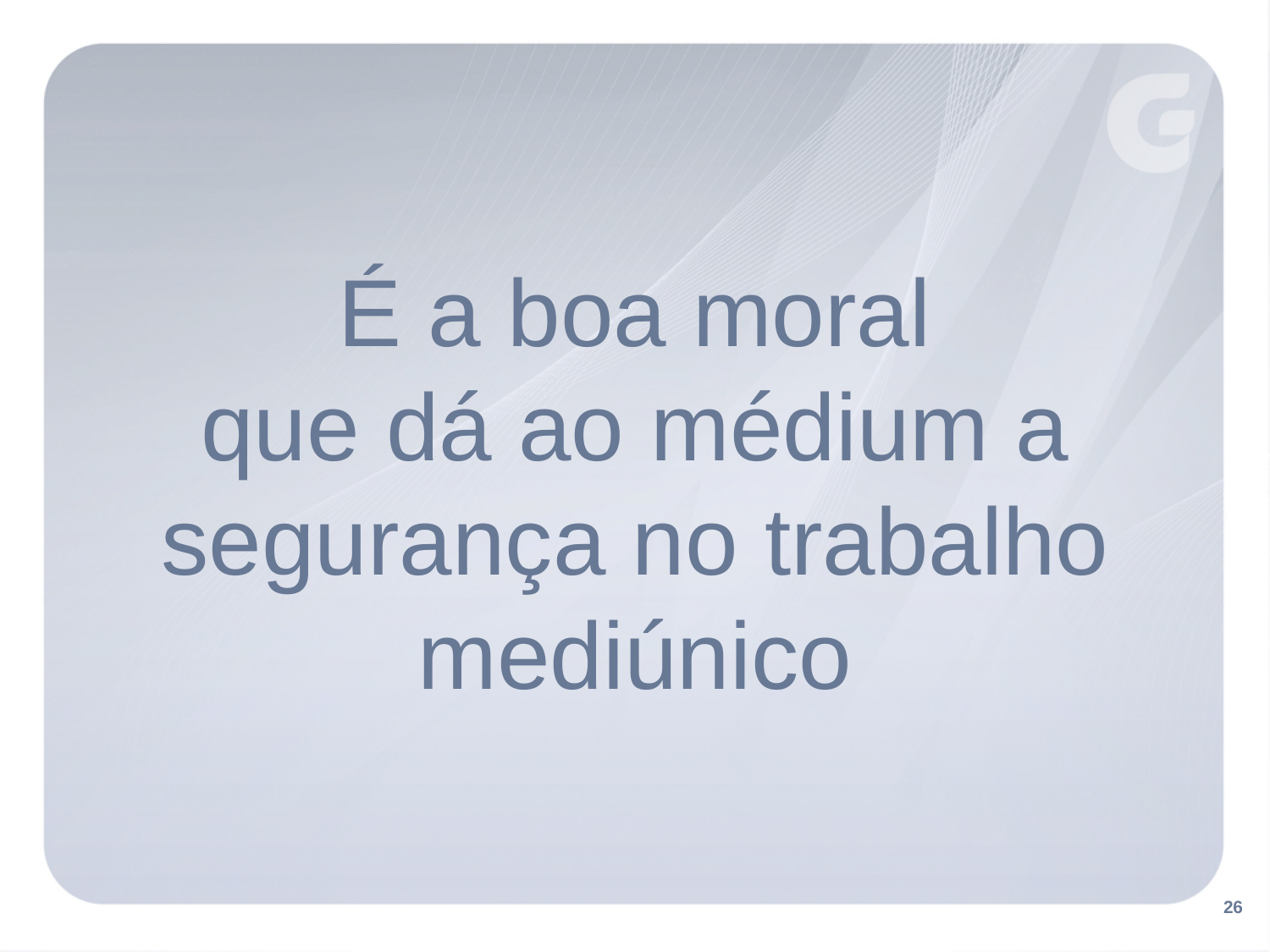

É a boa moral
que dá ao médium a
segurança no trabalho mediúnico
26